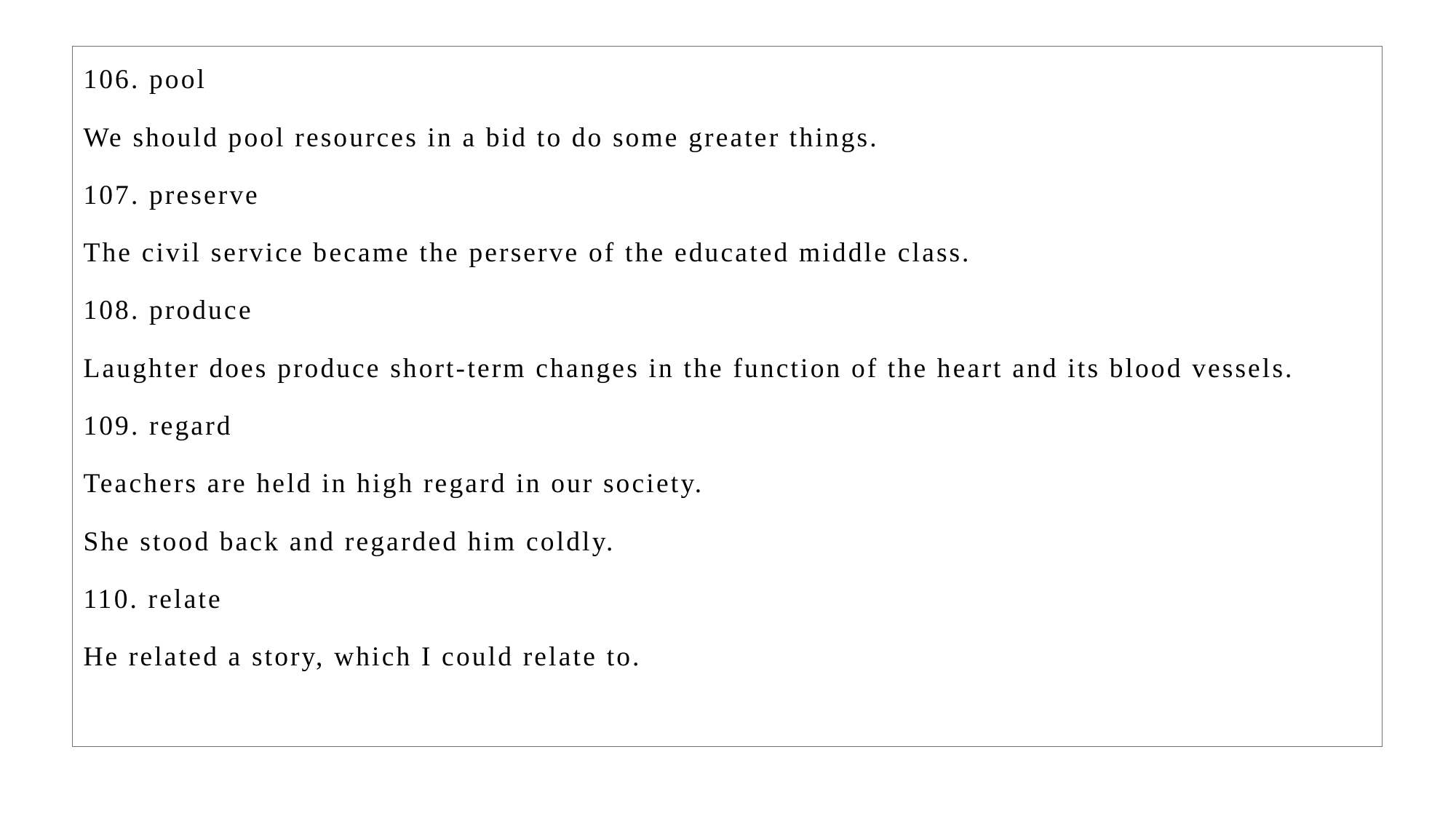

106. pool
We should pool resources in a bid to do some greater things.
107. preserve
The civil service became the perserve of the educated middle class.
108. produce
Laughter does produce short-term changes in the function of the heart and its blood vessels.
109. regard
Teachers are held in high regard in our society.
She stood back and regarded him coldly.
110. relate
He related a story, which I could relate to.